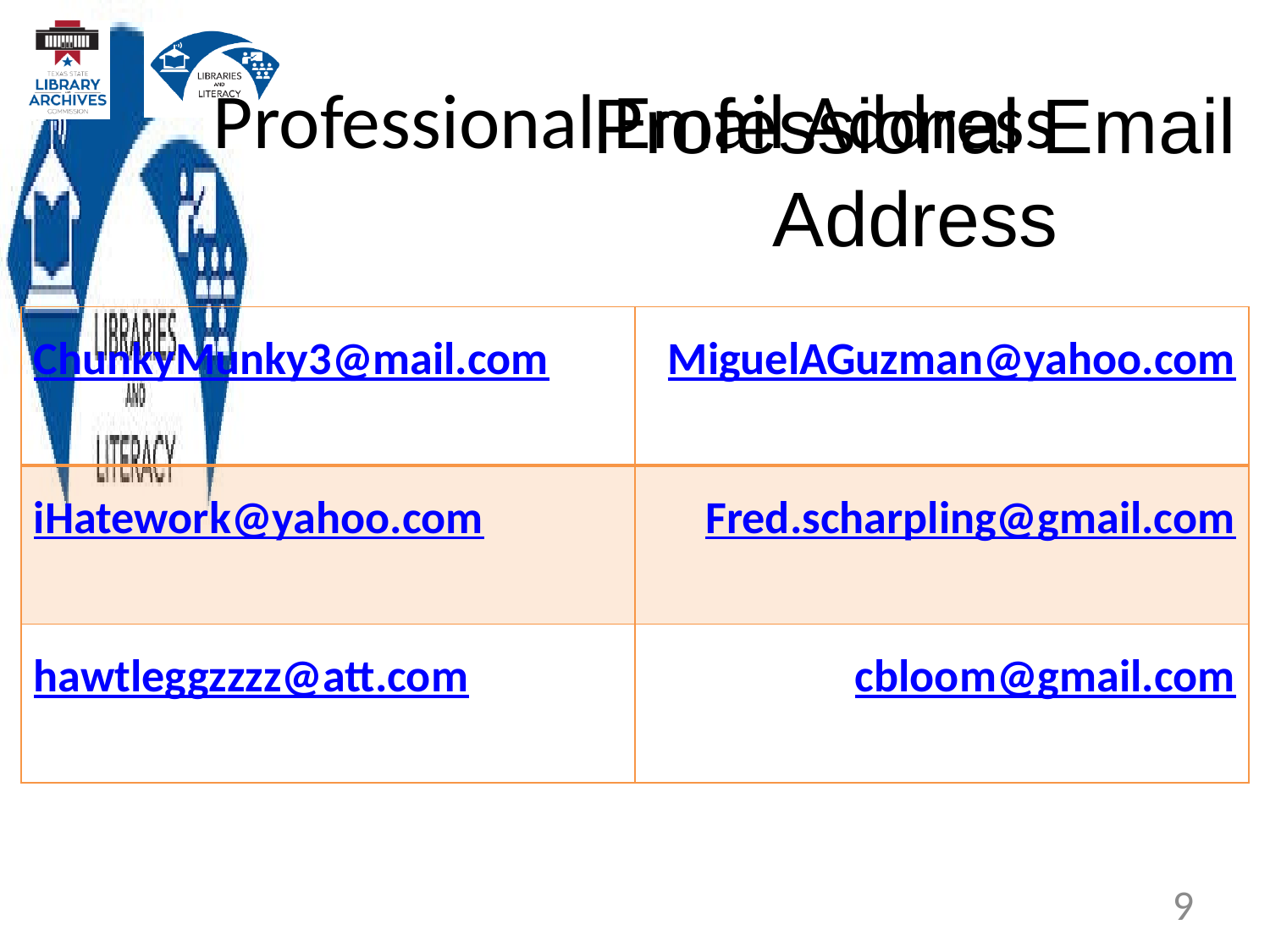

# Professional Email Address
Professional Email Address
| ChunkyMunky3@mail.com | MiguelAGuzman@yahoo.com |
| --- | --- |
| iHatework@yahoo.com | Fred.scharpling@gmail.com |
| hawtleggzzzz@att.com | cbloom@gmail.com |
9